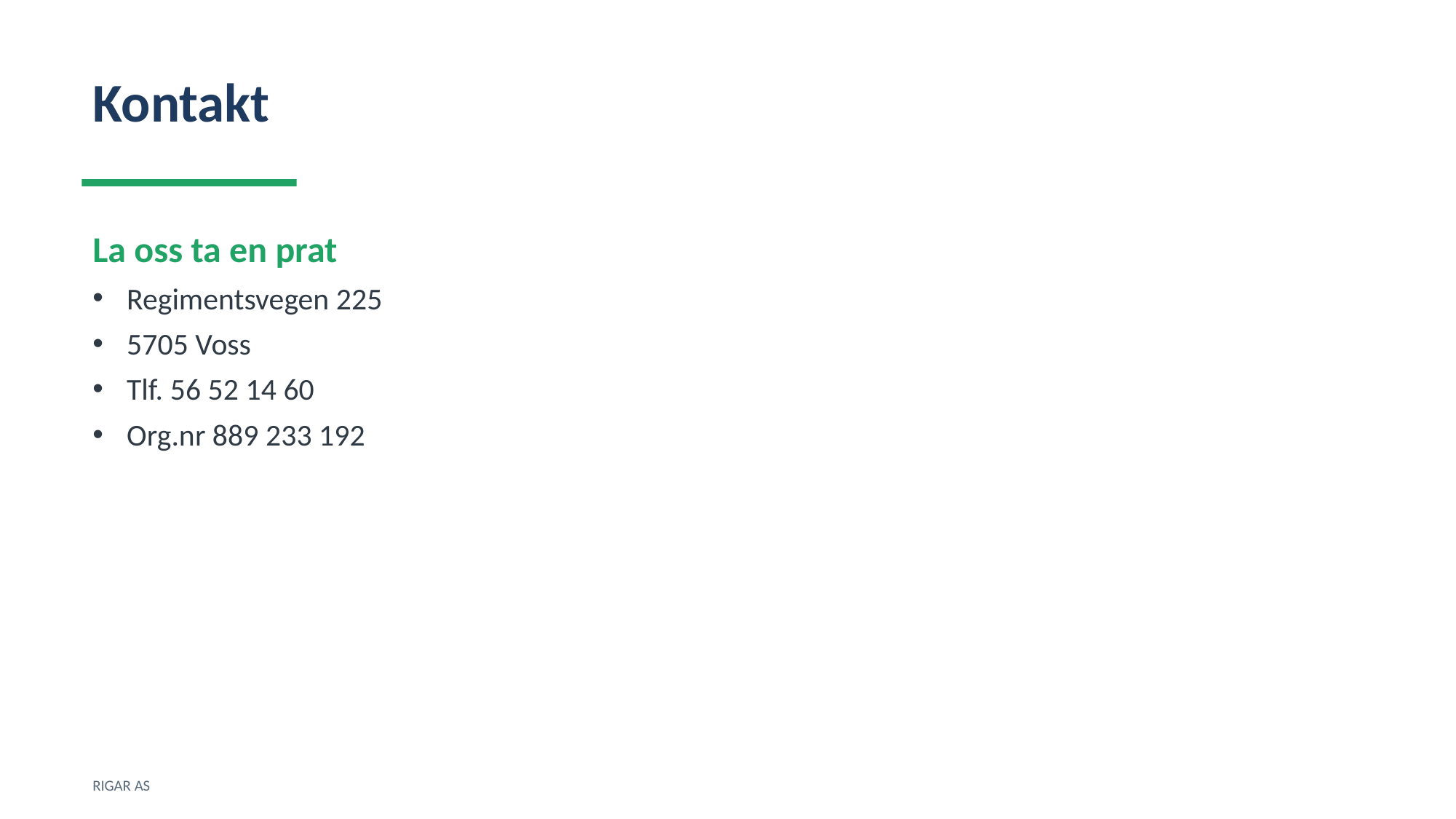

Kontakt

La oss ta en prat
Regimentsvegen 225
5705 Voss
Tlf. 56 52 14 60
Org.nr 889 233 192
RIGAR AS